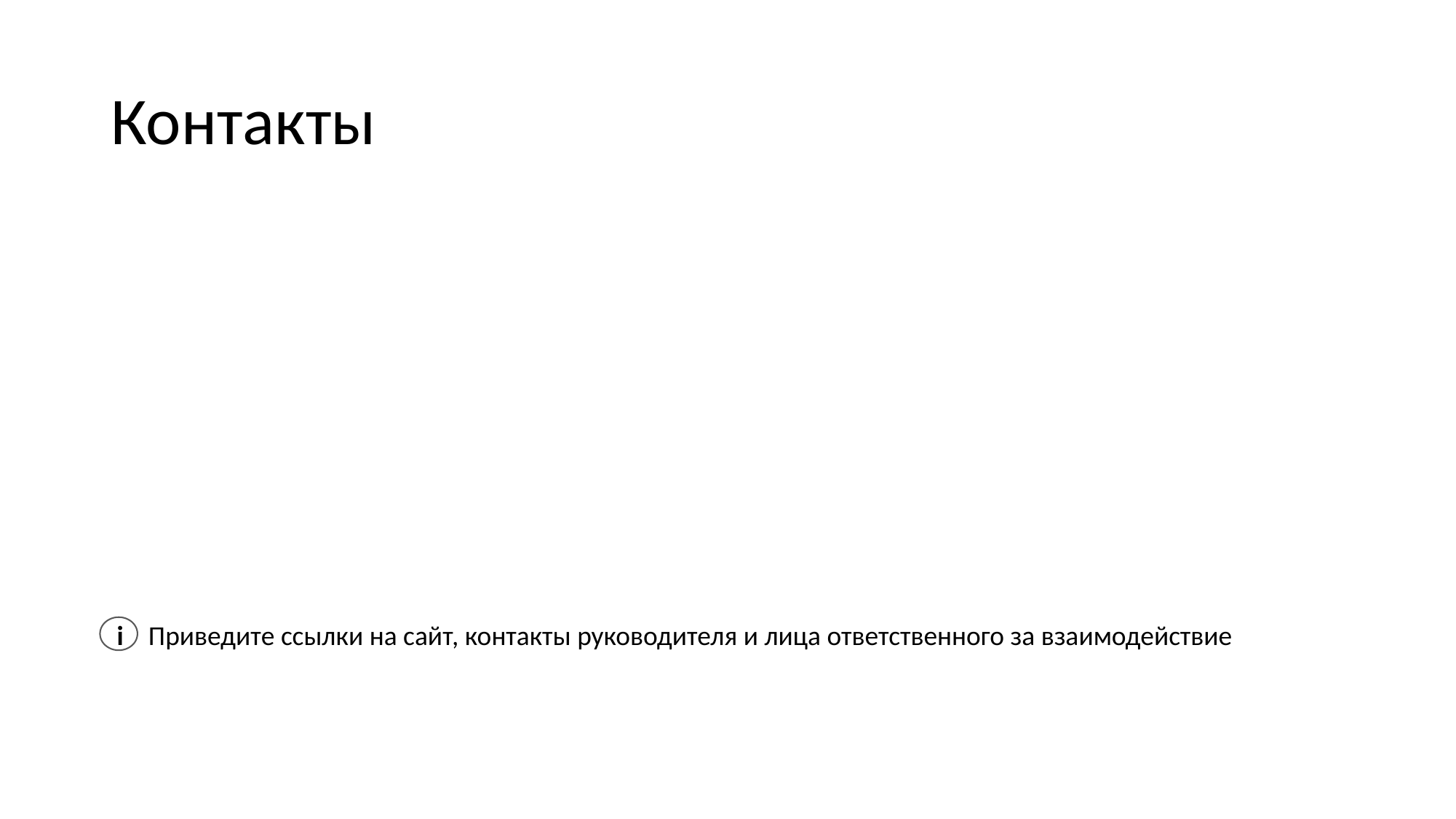

# Контакты
 i    Приведите ссылки на сайт, контакты руководителя и лица ответственного за взаимодействие